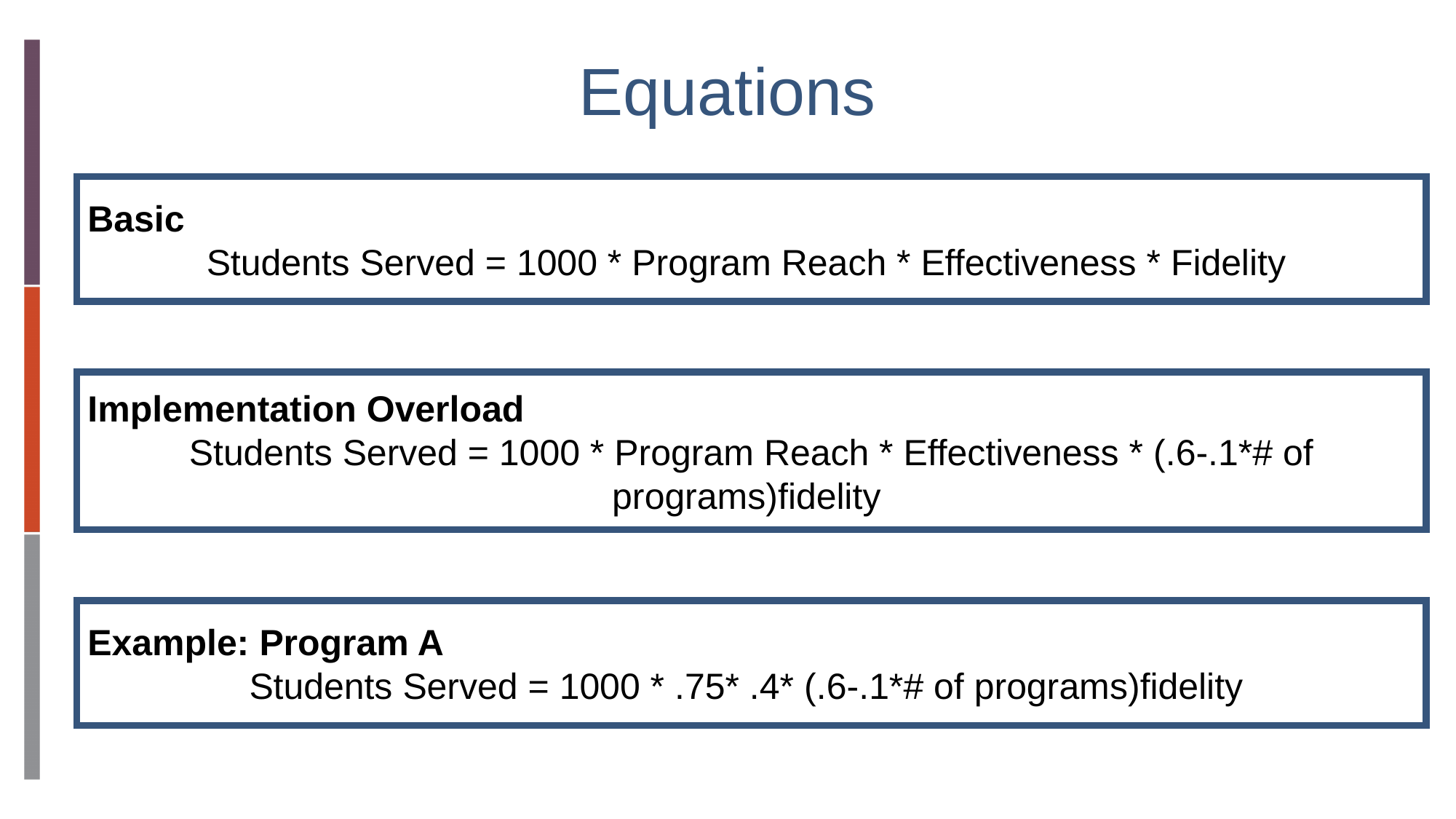

Equations
Basic
Students Served = 1000 * Program Reach * Effectiveness * Fidelity
Implementation Overload
Students Served = 1000 * Program Reach * Effectiveness * (.6-.1*# of programs)fidelity
Example: Program A
Students Served = 1000 * .75* .4* (.6-.1*# of programs)fidelity